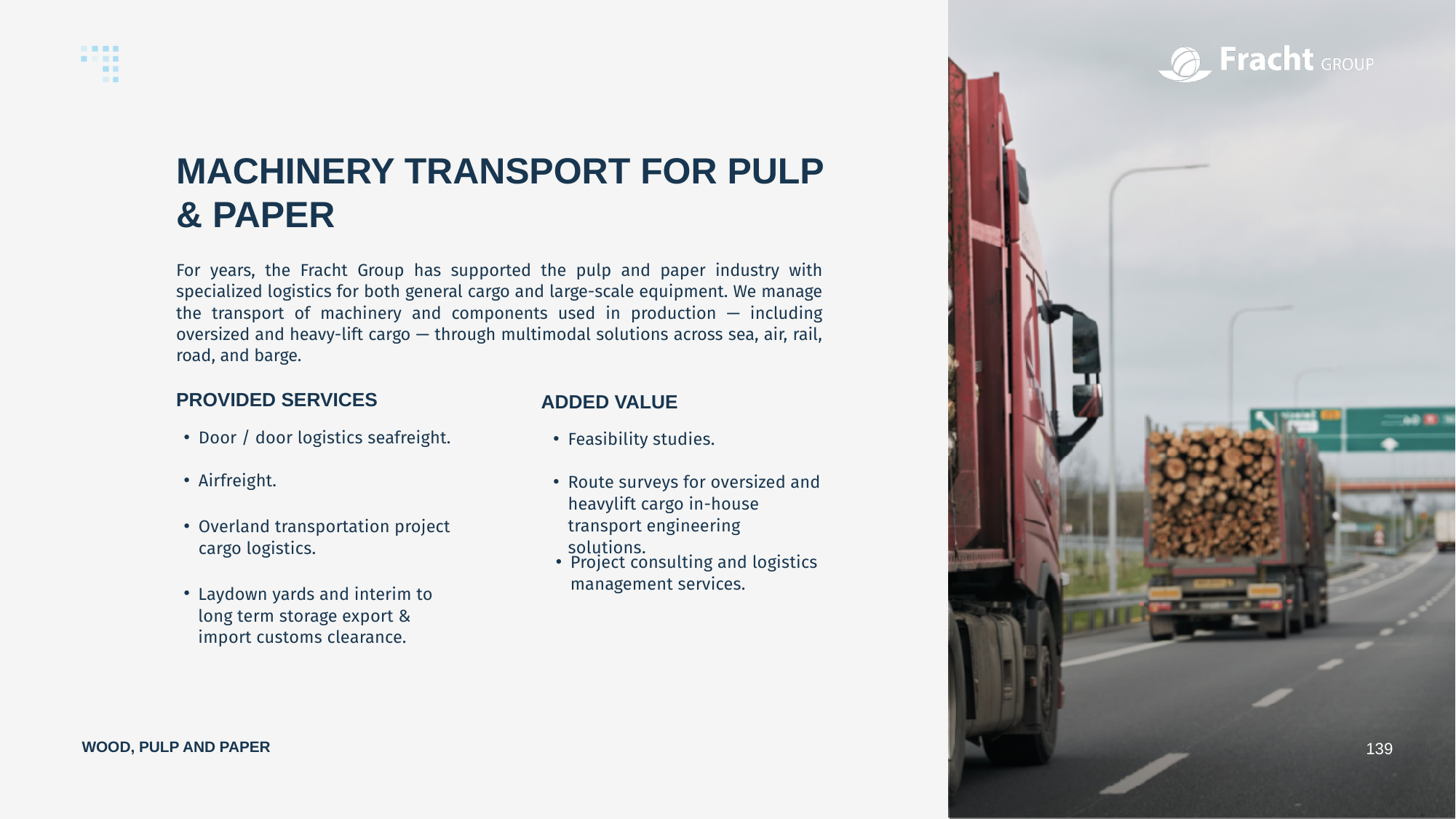

MACHINERY TRANSPORT FOR PULP & PAPER
For years, the Fracht Group has supported the pulp and paper industry with specialized logistics for both general cargo and large-scale equipment. We manage the transport of machinery and components used in production — including oversized and heavy-lift cargo — through multimodal solutions across sea, air, rail, road, and barge.
PROVIDED SERVICES
ADDED VALUE
Door / door logistics seafreight.
Feasibility studies.
Airfreight.
Route surveys for oversized and heavylift cargo in-house transport engineering solutions.
Overland transportation project cargo logistics.
Project consulting and logistics management services.
Laydown yards and interim to long term storage export & import customs clearance.
WOOD, PULP AND PAPER
139